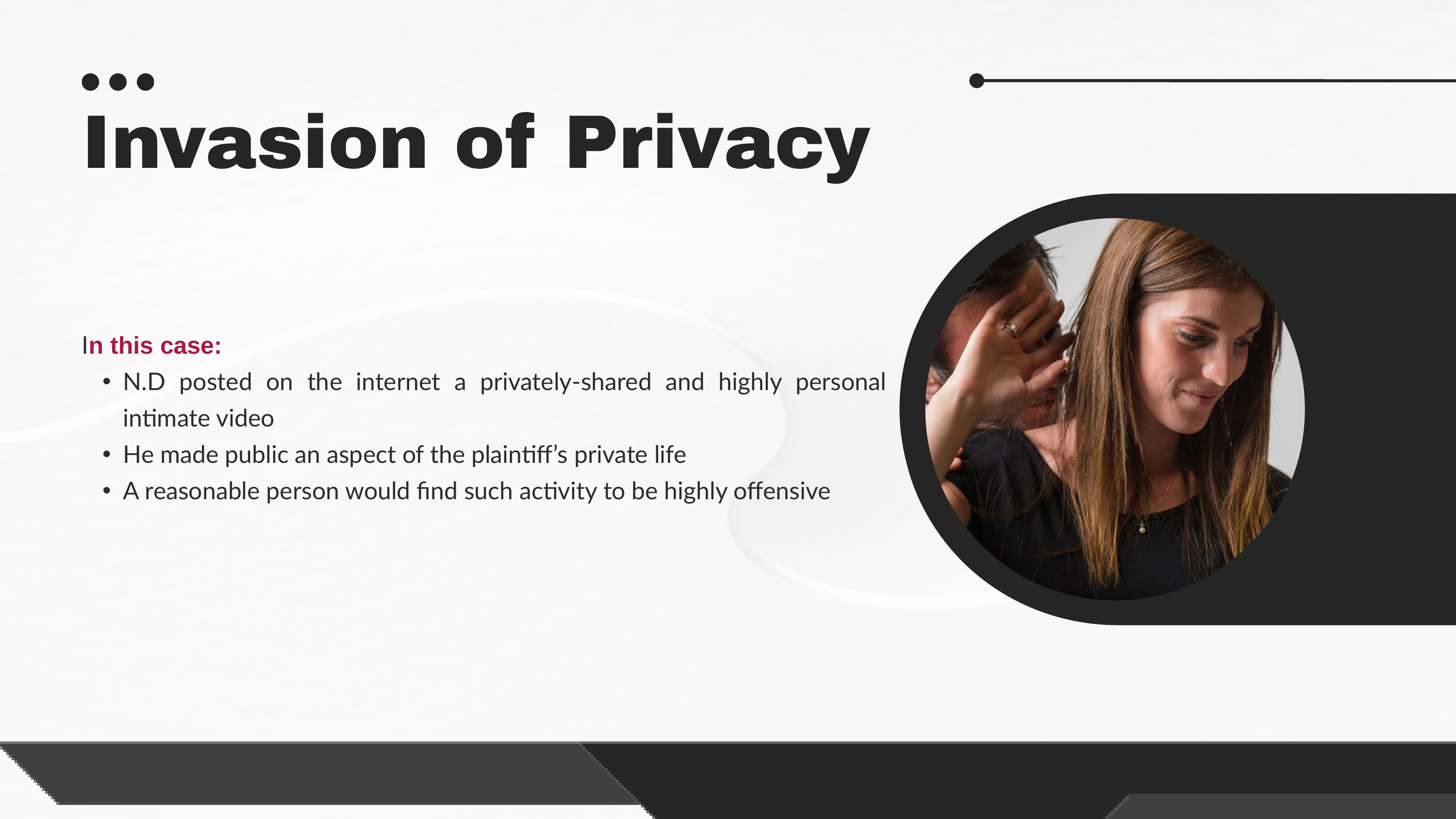

Invasion of Privacy

In this case:
N.D posted on the internet a privately-shared and highly personal intimate video
He made public an aspect of the plaintiff’s private life
A reasonable person would find such activity to be highly offensive